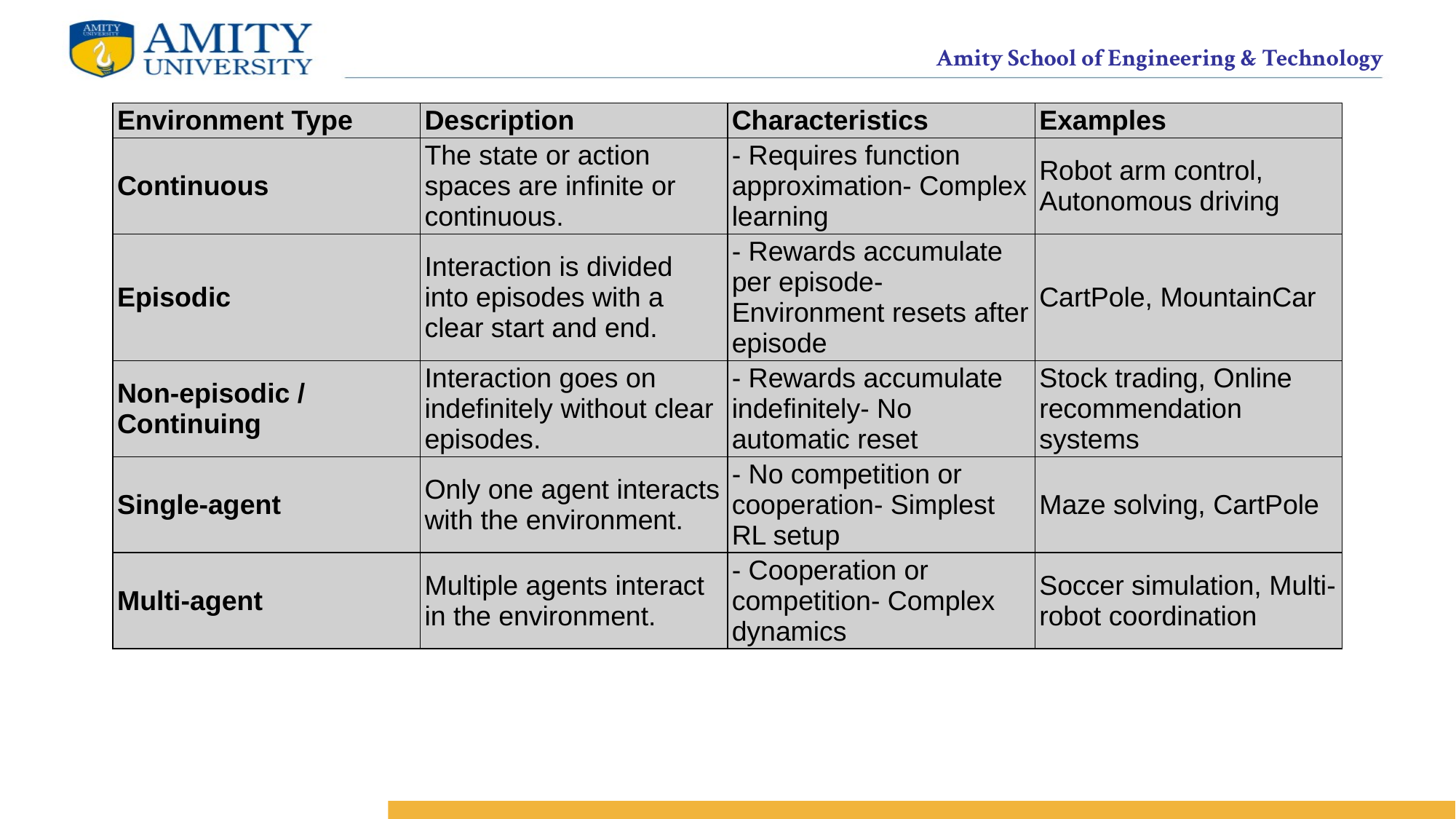

| Environment Type | Description | Characteristics | Examples |
| --- | --- | --- | --- |
| Continuous | The state or action spaces are infinite or continuous. | - Requires function approximation- Complex learning | Robot arm control, Autonomous driving |
| Episodic | Interaction is divided into episodes with a clear start and end. | - Rewards accumulate per episode- Environment resets after episode | CartPole, MountainCar |
| Non-episodic / Continuing | Interaction goes on indefinitely without clear episodes. | - Rewards accumulate indefinitely- No automatic reset | Stock trading, Online recommendation systems |
| Single-agent | Only one agent interacts with the environment. | - No competition or cooperation- Simplest RL setup | Maze solving, CartPole |
| Multi-agent | Multiple agents interact in the environment. | - Cooperation or competition- Complex dynamics | Soccer simulation, Multi-robot coordination |